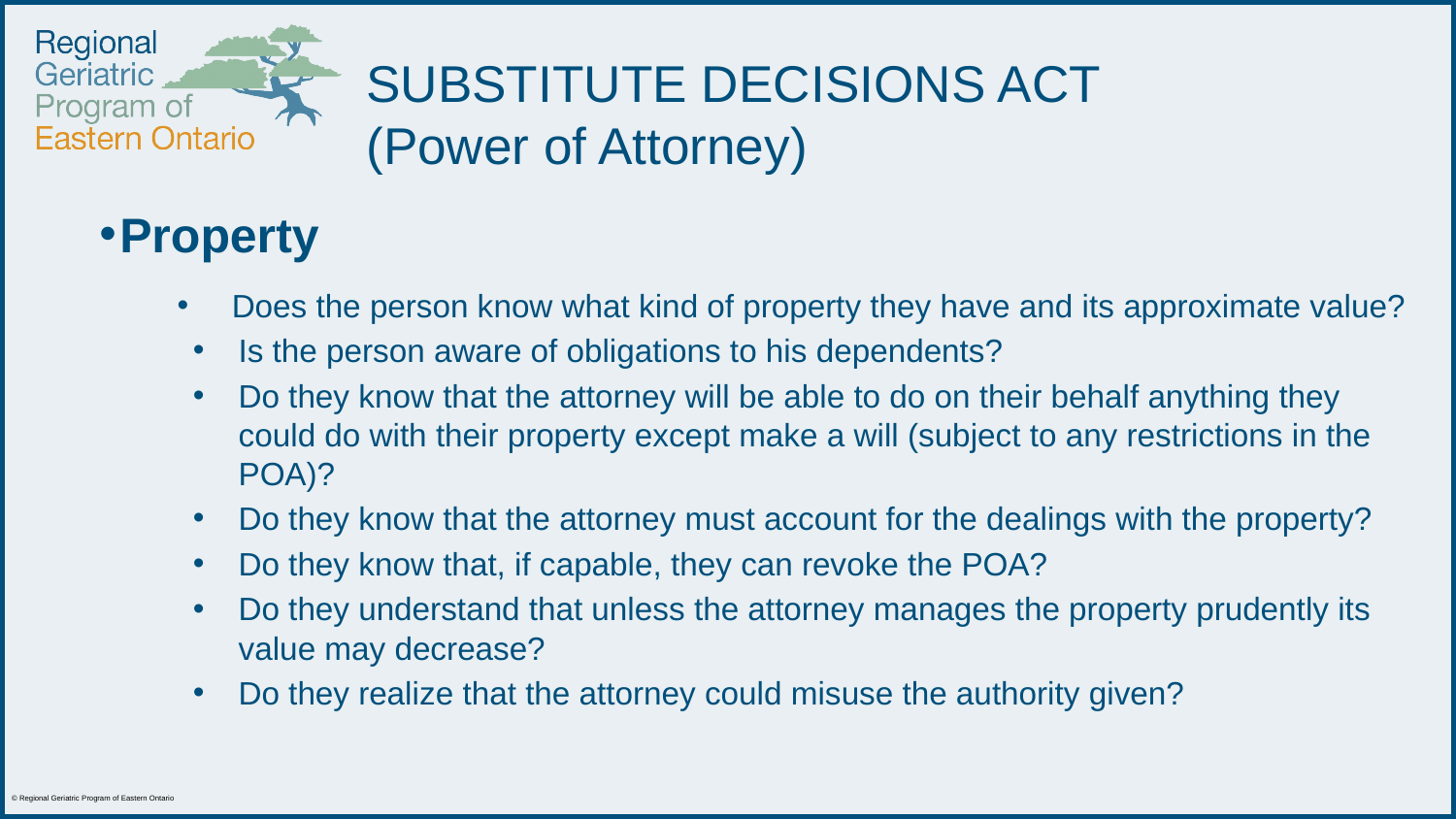

# SUBSTITUTE DECISIONS ACT (Power of Attorney)
Property
 Does the person know what kind of property they have and its approximate value?
Is the person aware of obligations to his dependents?
Do they know that the attorney will be able to do on their behalf anything they could do with their property except make a will (subject to any restrictions in the POA)?
Do they know that the attorney must account for the dealings with the property?
Do they know that, if capable, they can revoke the POA?
Do they understand that unless the attorney manages the property prudently its value may decrease?
Do they realize that the attorney could misuse the authority given?